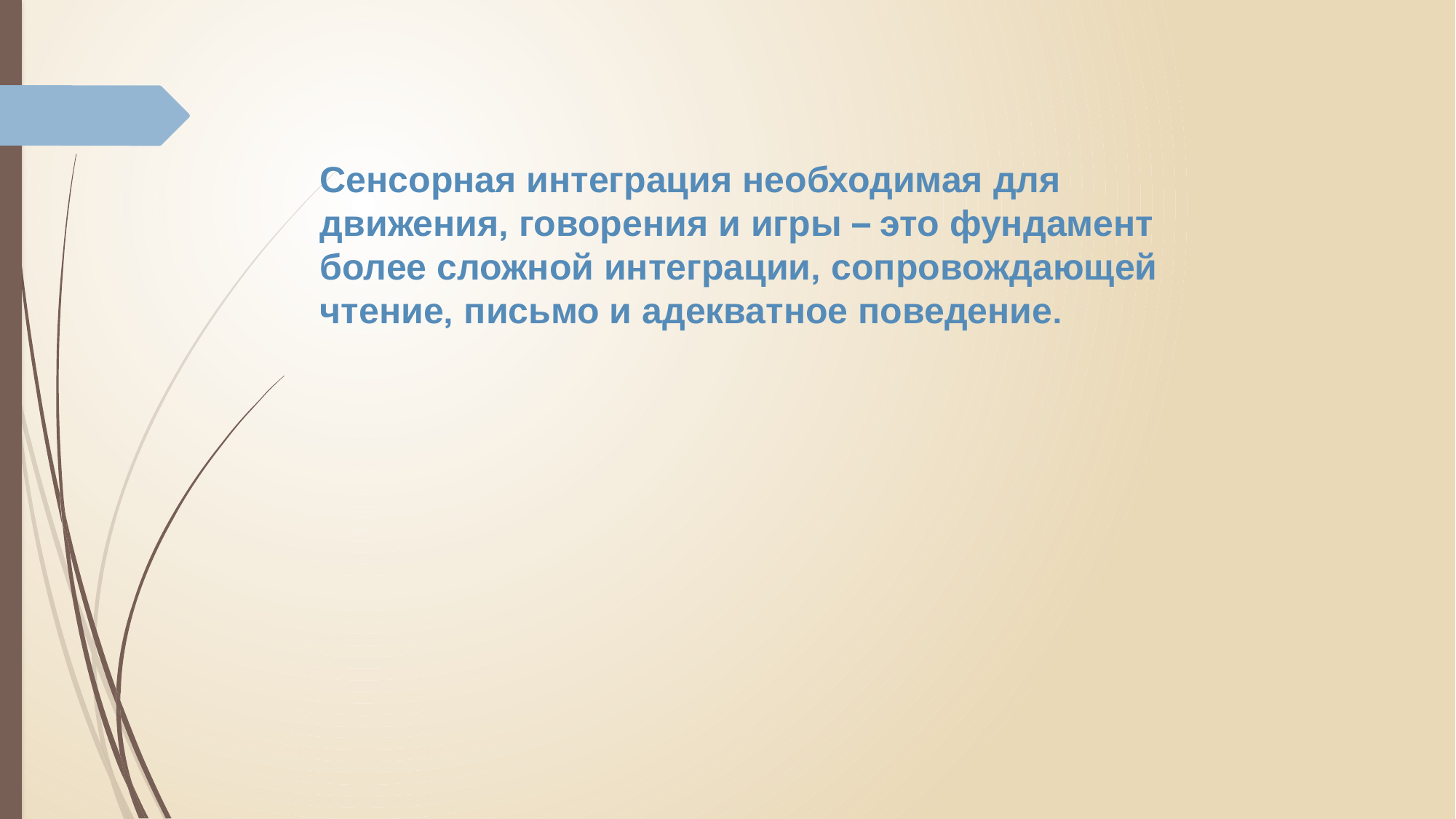

Сенсорная интеграция необходимая для движения, говорения и игры – это фундамент более сложной интеграции, сопровождающей чтение, письмо и адекватное поведение.